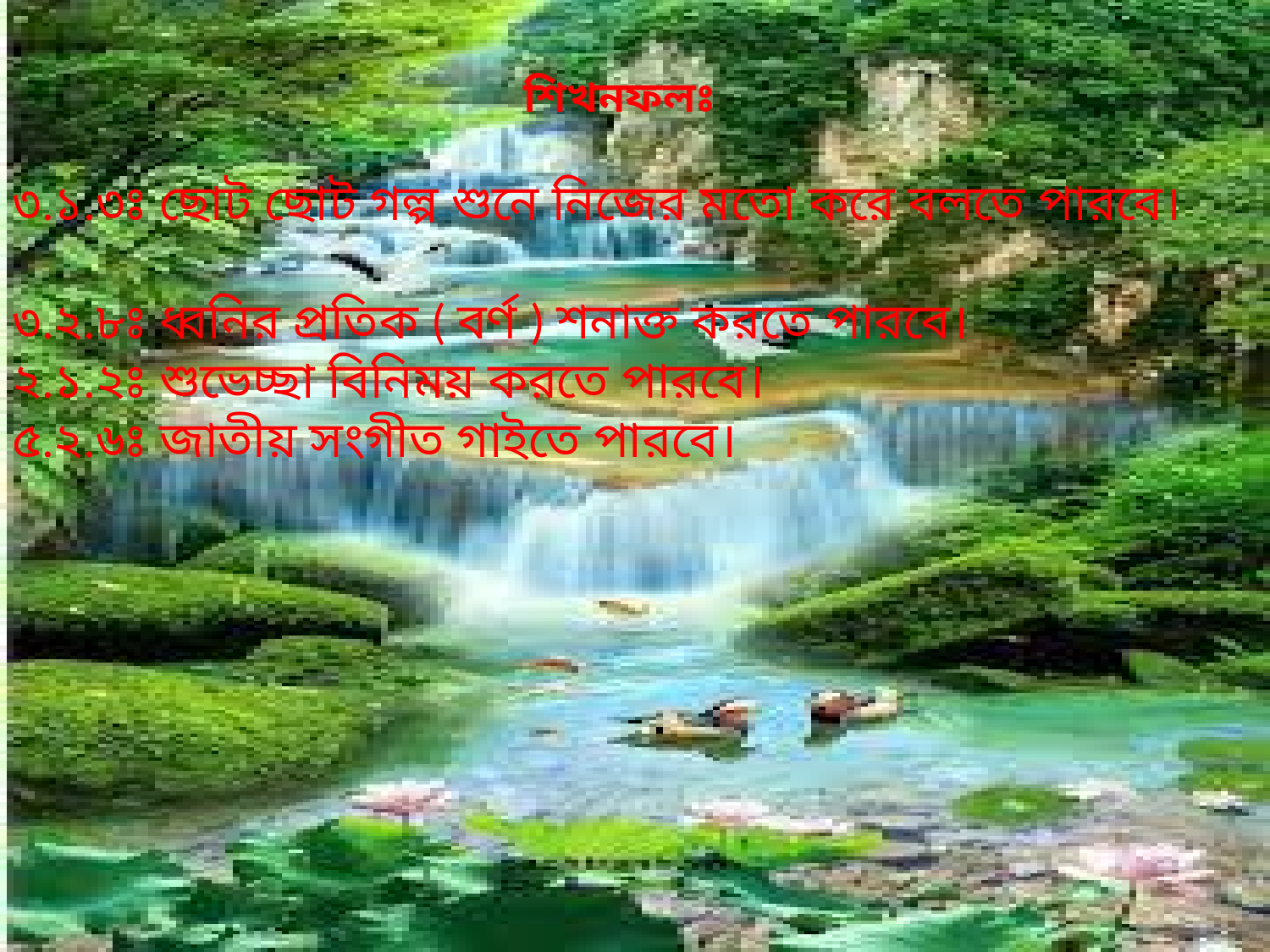

শিখনফলঃ

৩.১.৩ঃ ছোট ছোট গল্প শুনে নিজের মতো করে বলতে পারবে।

৩.২.৮ঃ ধ্বনির প্রতিক ( বর্ণ ) শনাক্ত করতে পারবে।
২.১.২ঃ শুভেচ্ছা বিনিময় করতে পারবে।
৫.২.৬ঃ জাতীয় সংগীত গাইতে পারবে।